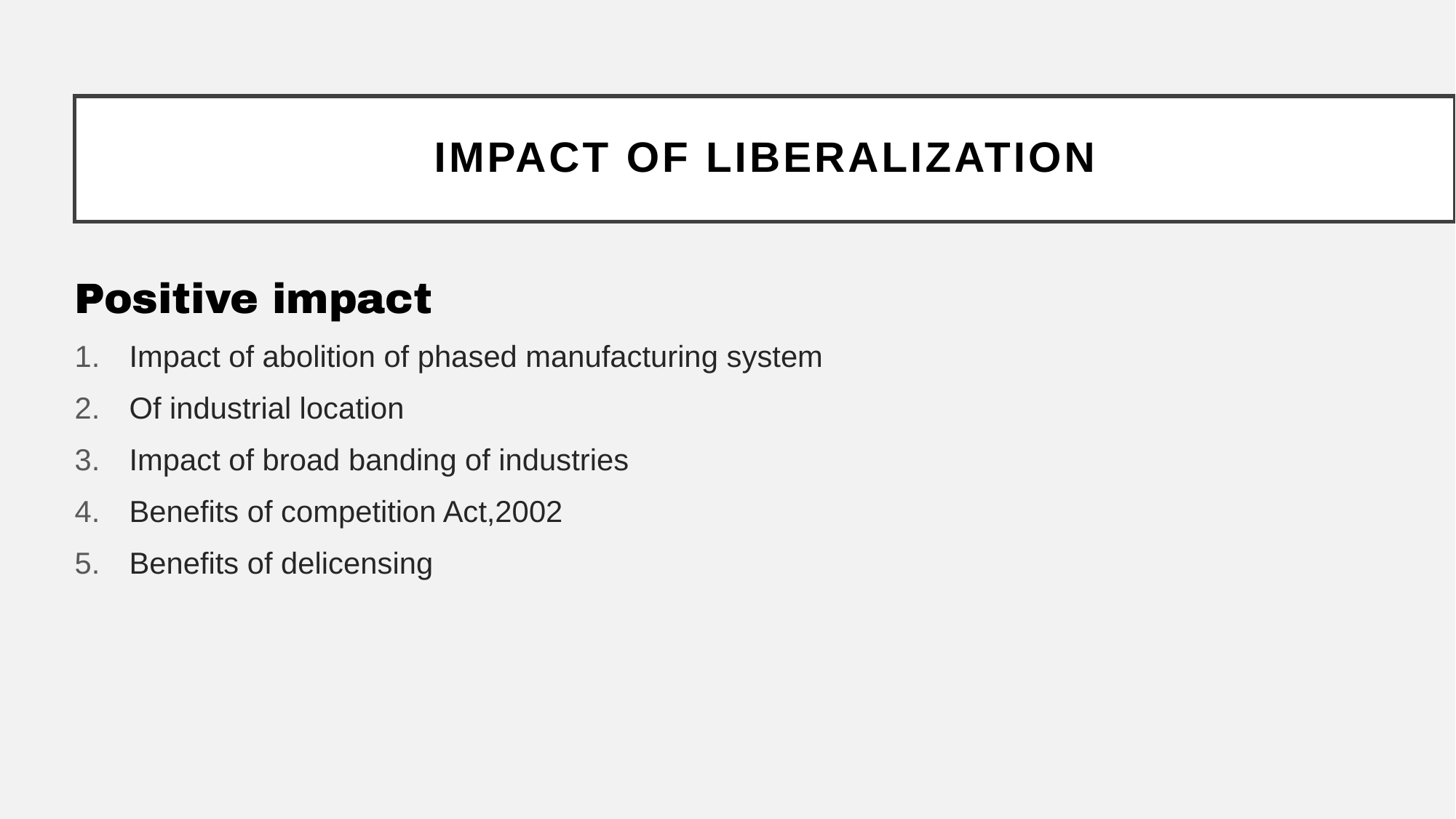

Impact of Liberalization
Positive impact
Impact of abolition of phased manufacturing system
Of industrial location
Impact of broad banding of industries
Benefits of competition Act,2002
Benefits of delicensing